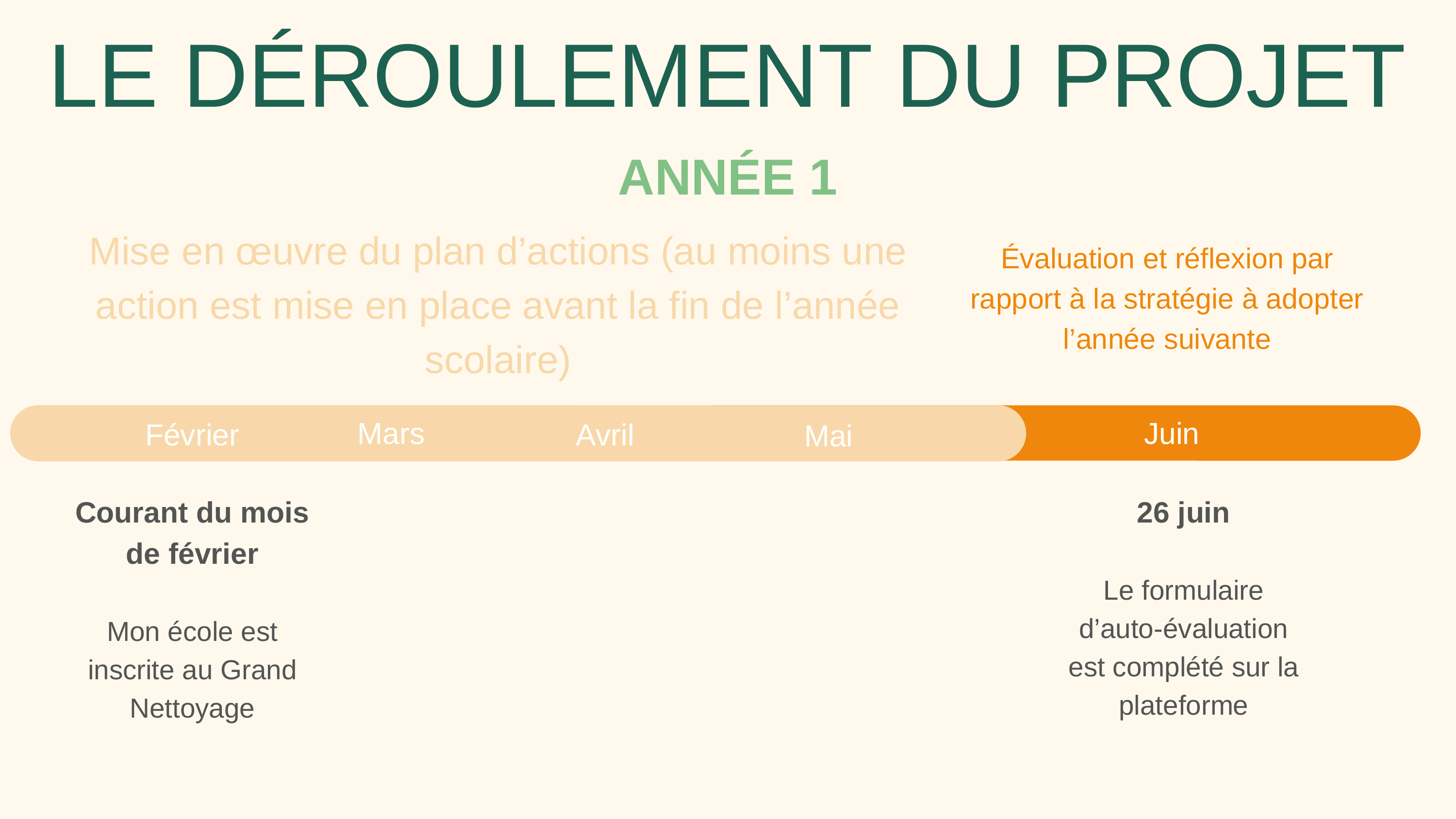

LE DÉROULEMENT DU PROJET
ANNÉE 1
Mise en œuvre du plan d’actions (au moins une action est mise en place avant la fin de l’année scolaire)
Évaluation et réflexion par rapport à la stratégie à adopter l’année suivante
Juin
Mars
Février
Avril
Mai

Courant du mois de février

Mon école est inscrite au Grand Nettoyage

26 juin

Le formulaire d’auto-évaluation est complété sur la plateforme